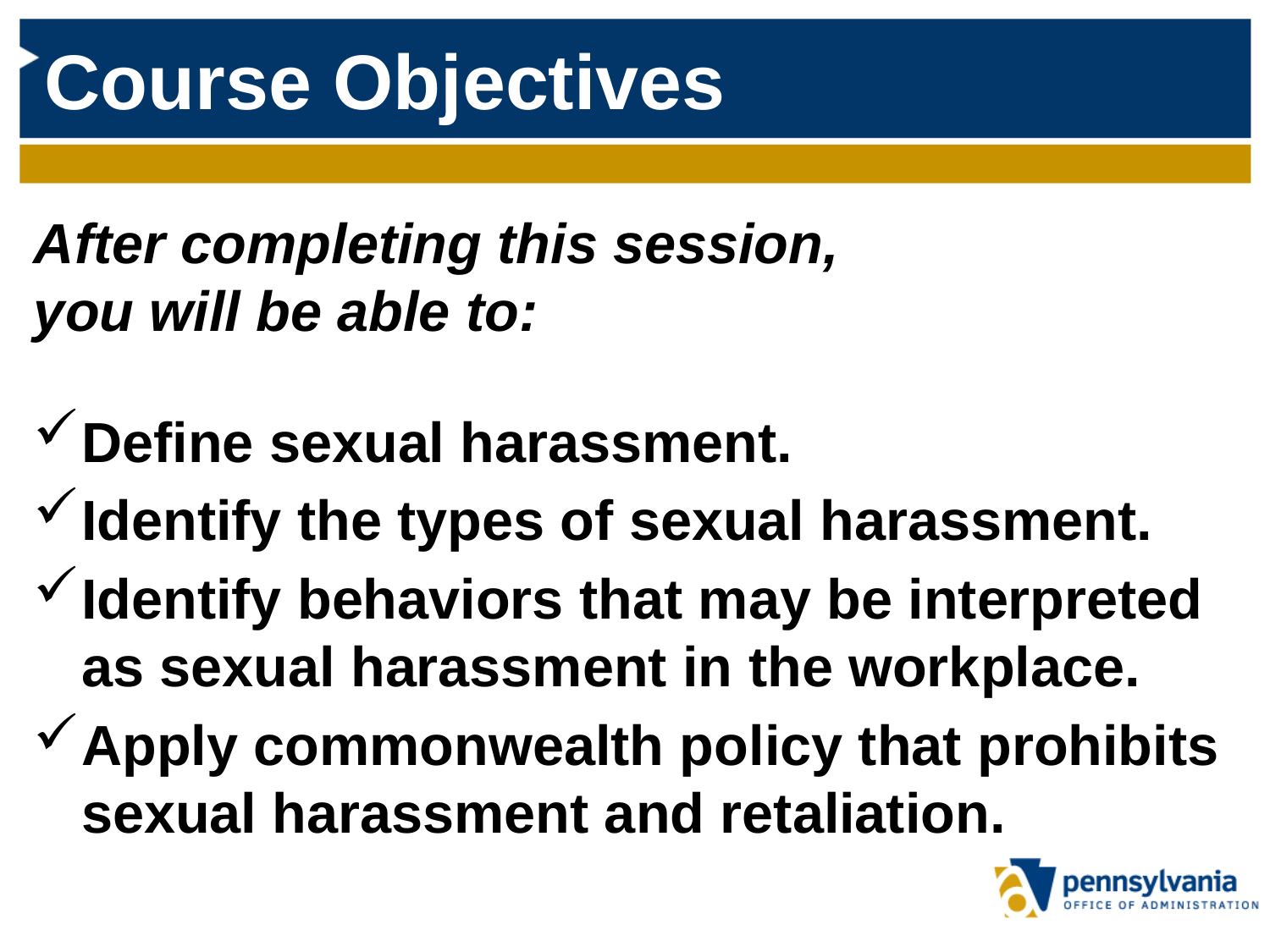

Course Objectives

After completing this session,
you will be able to:
Define sexual harassment.
Identify the types of sexual harassment.
Identify behaviors that may be interpreted as sexual harassment in the workplace.
Apply commonwealth policy that prohibits sexual harassment and retaliation.